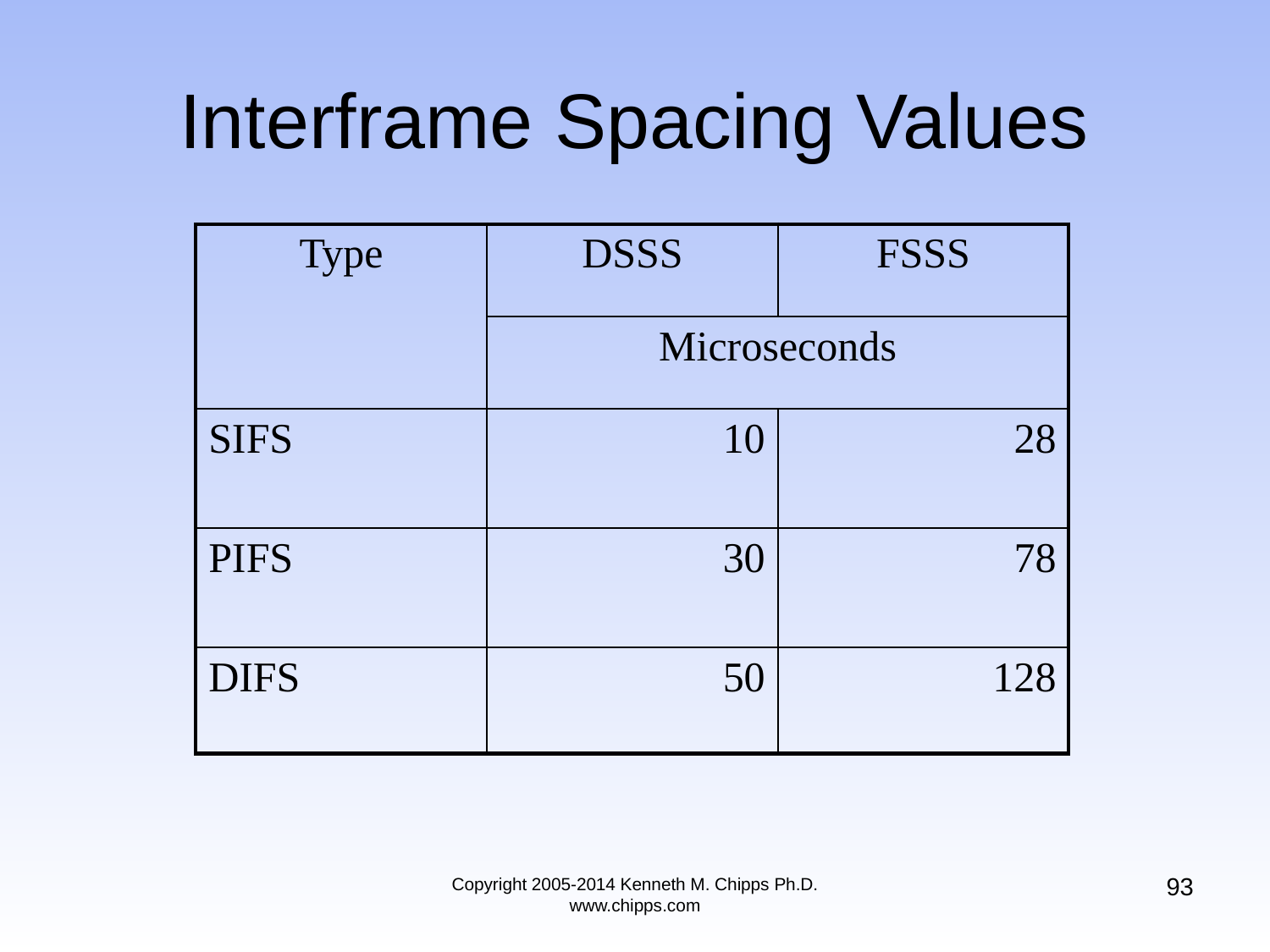

# Interframe Spacing Values
| Type | DSSS | FSSS |
| --- | --- | --- |
|  | Microseconds |  |
| SIFS | 10 | 28 |
| PIFS | 30 | 78 |
| DIFS | 50 | 128 |
93
Copyright 2005-2014 Kenneth M. Chipps Ph.D. www.chipps.com